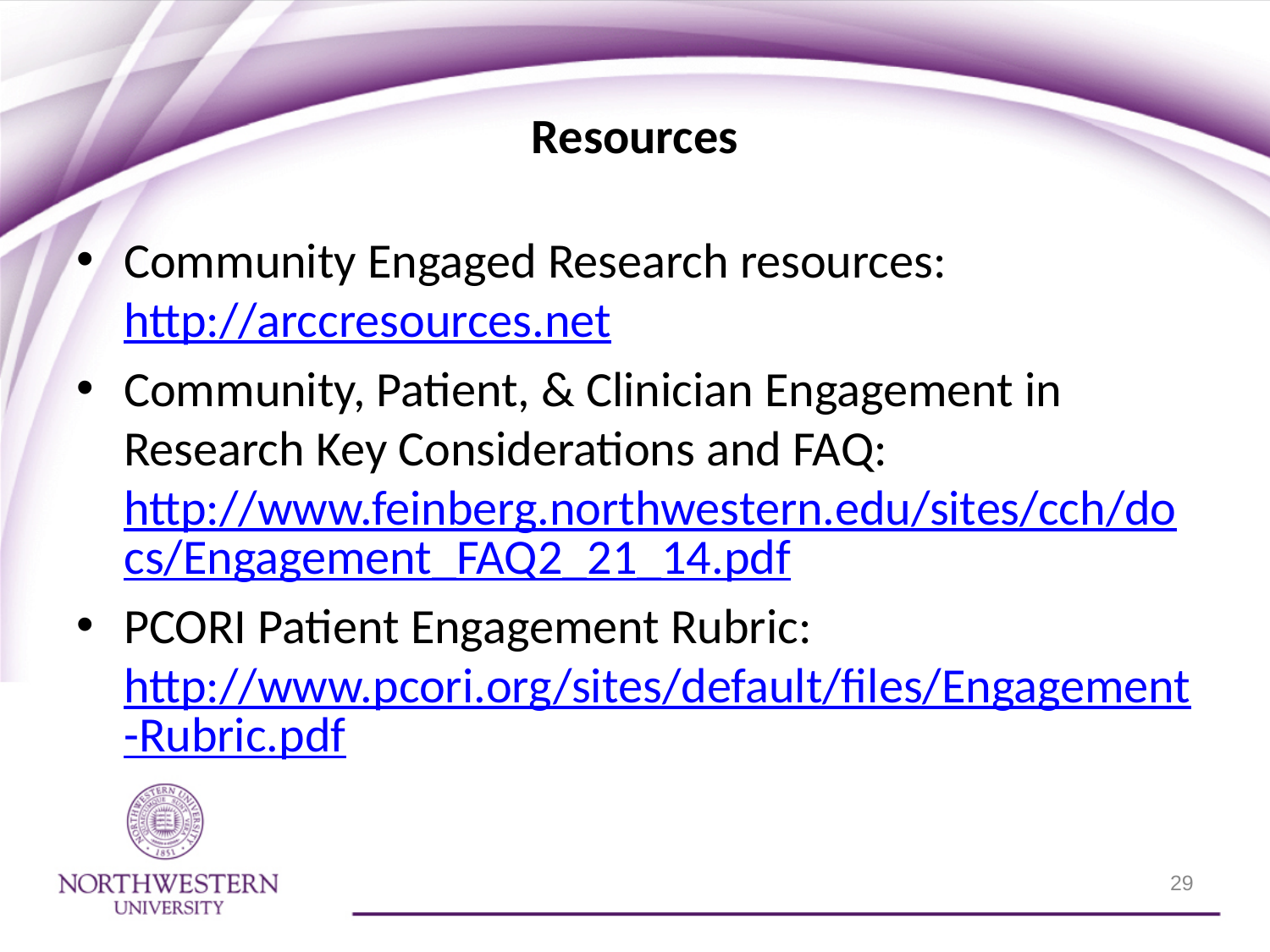

# Resources

Community Engaged Research resources: http://arccresources.net
Community, Patient, & Clinician Engagement in Research Key Considerations and FAQ: http://www.feinberg.northwestern.edu/sites/cch/docs/Engagement_FAQ2_21_14.pdf
PCORI Patient Engagement Rubric: http://www.pcori.org/sites/default/files/Engagement-Rubric.pdf

29